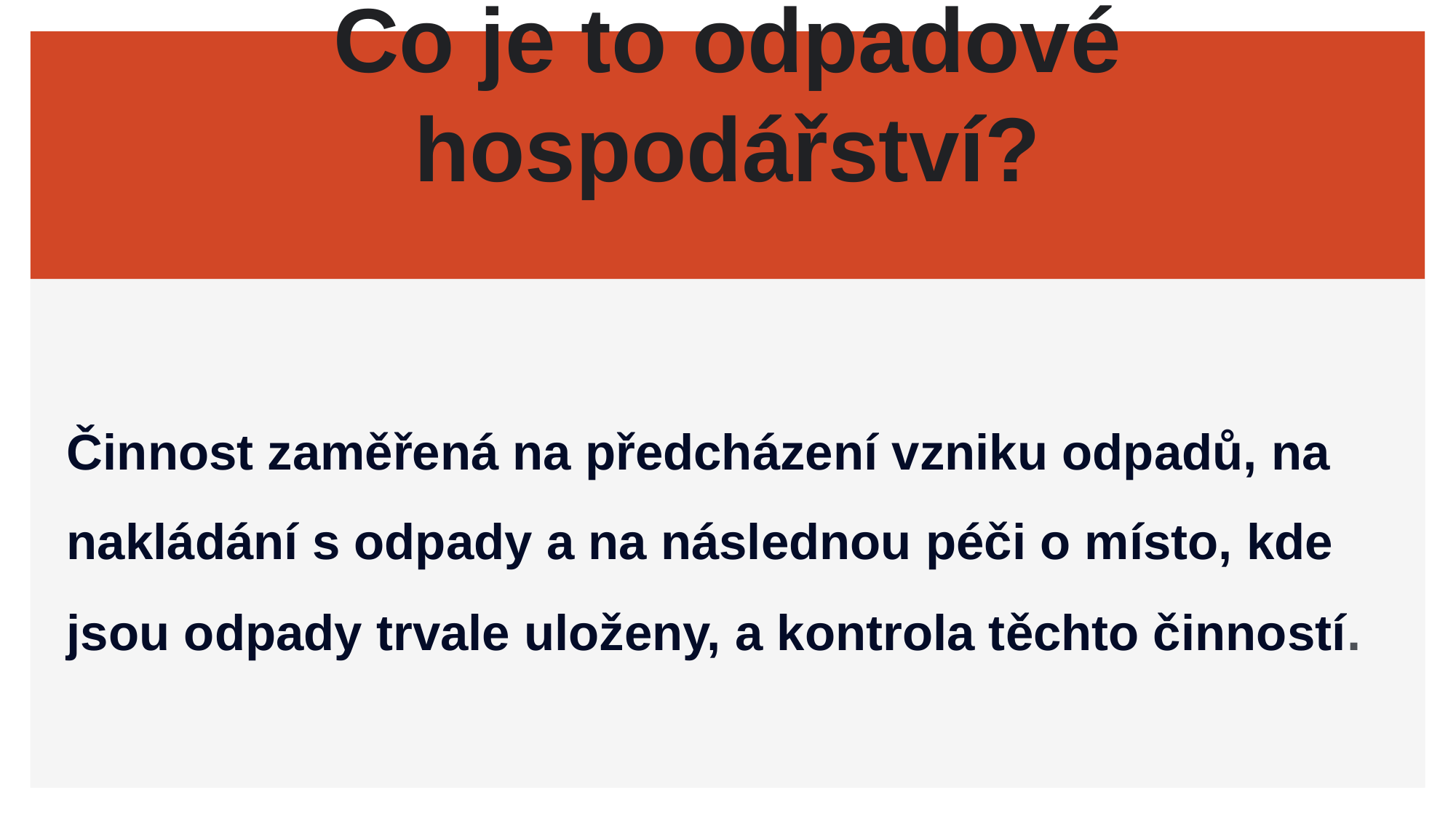

# Co je to odpadové hospodářství?
Činnost zaměřená na předcházení vzniku odpadů, na nakládání s odpady a na následnou péči o místo, kde jsou odpady trvale uloženy, a kontrola těchto činností.